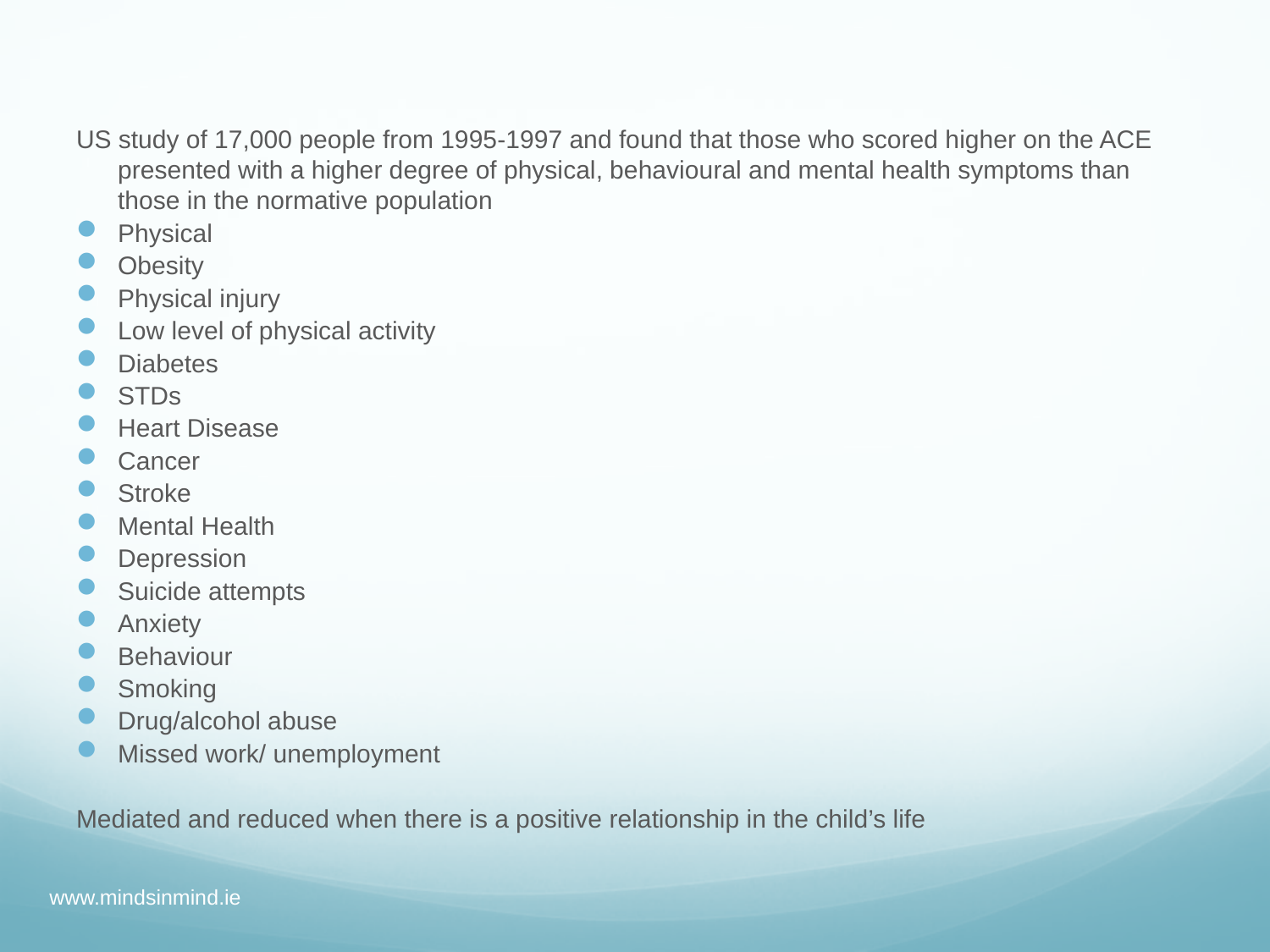

US study of 17,000 people from 1995-1997 and found that those who scored higher on the ACE presented with a higher degree of physical, behavioural and mental health symptoms than those in the normative population
Physical
Obesity
Physical injury
Low level of physical activity
Diabetes
STDs
Heart Disease
Cancer
Stroke
Mental Health
Depression
Suicide attempts
Anxiety
Behaviour
Smoking
Drug/alcohol abuse
Missed work/ unemployment

Mediated and reduced when there is a positive relationship in the child’s life
www.mindsinmind.ie